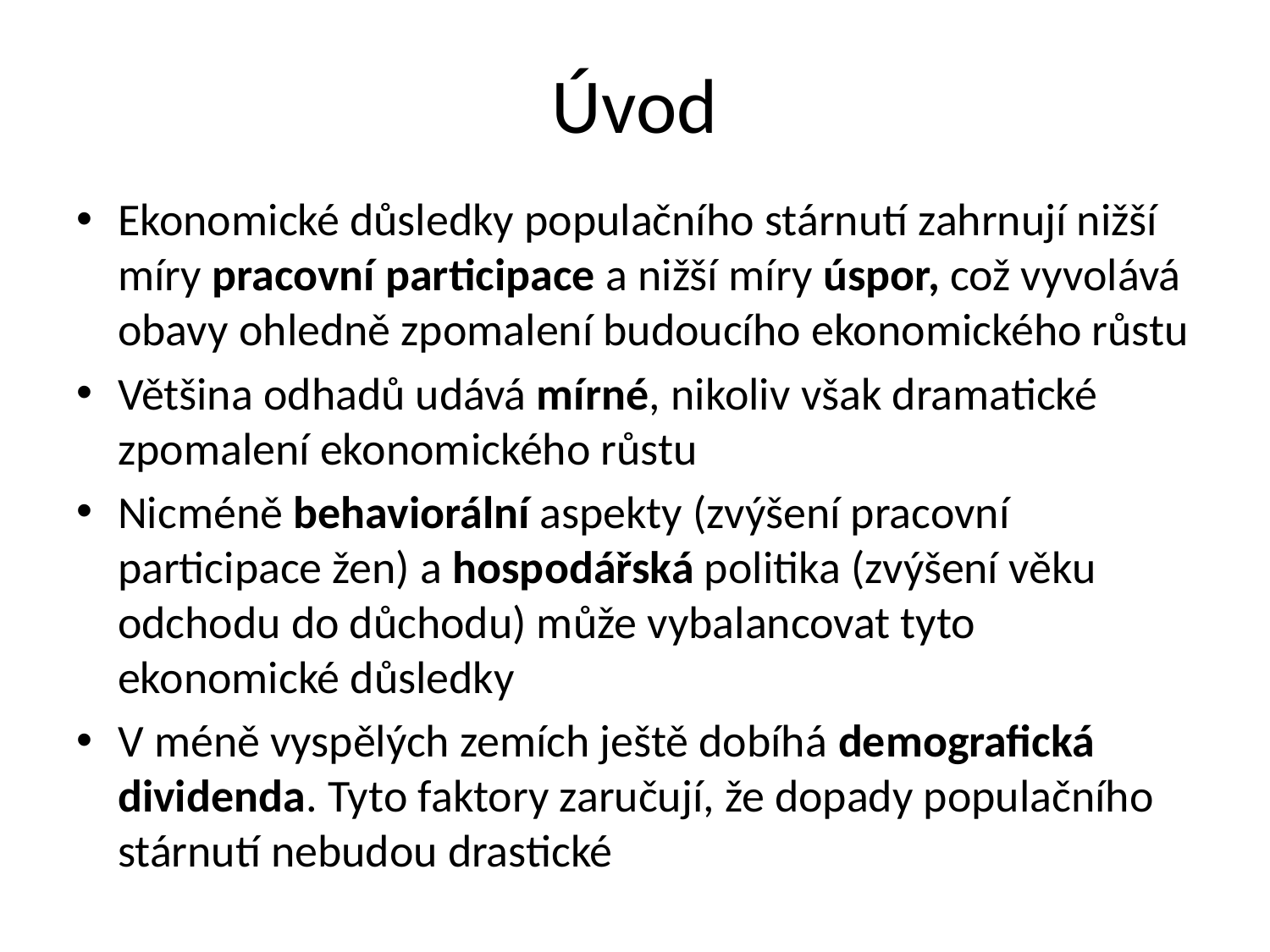

# Úvod
Ekonomické důsledky populačního stárnutí zahrnují nižší míry pracovní participace a nižší míry úspor, což vyvolává obavy ohledně zpomalení budoucího ekonomického růstu
Většina odhadů udává mírné, nikoliv však dramatické zpomalení ekonomického růstu
Nicméně behaviorální aspekty (zvýšení pracovní participace žen) a hospodářská politika (zvýšení věku odchodu do důchodu) může vybalancovat tyto ekonomické důsledky
V méně vyspělých zemích ještě dobíhá demografická dividenda. Tyto faktory zaručují, že dopady populačního stárnutí nebudou drastické